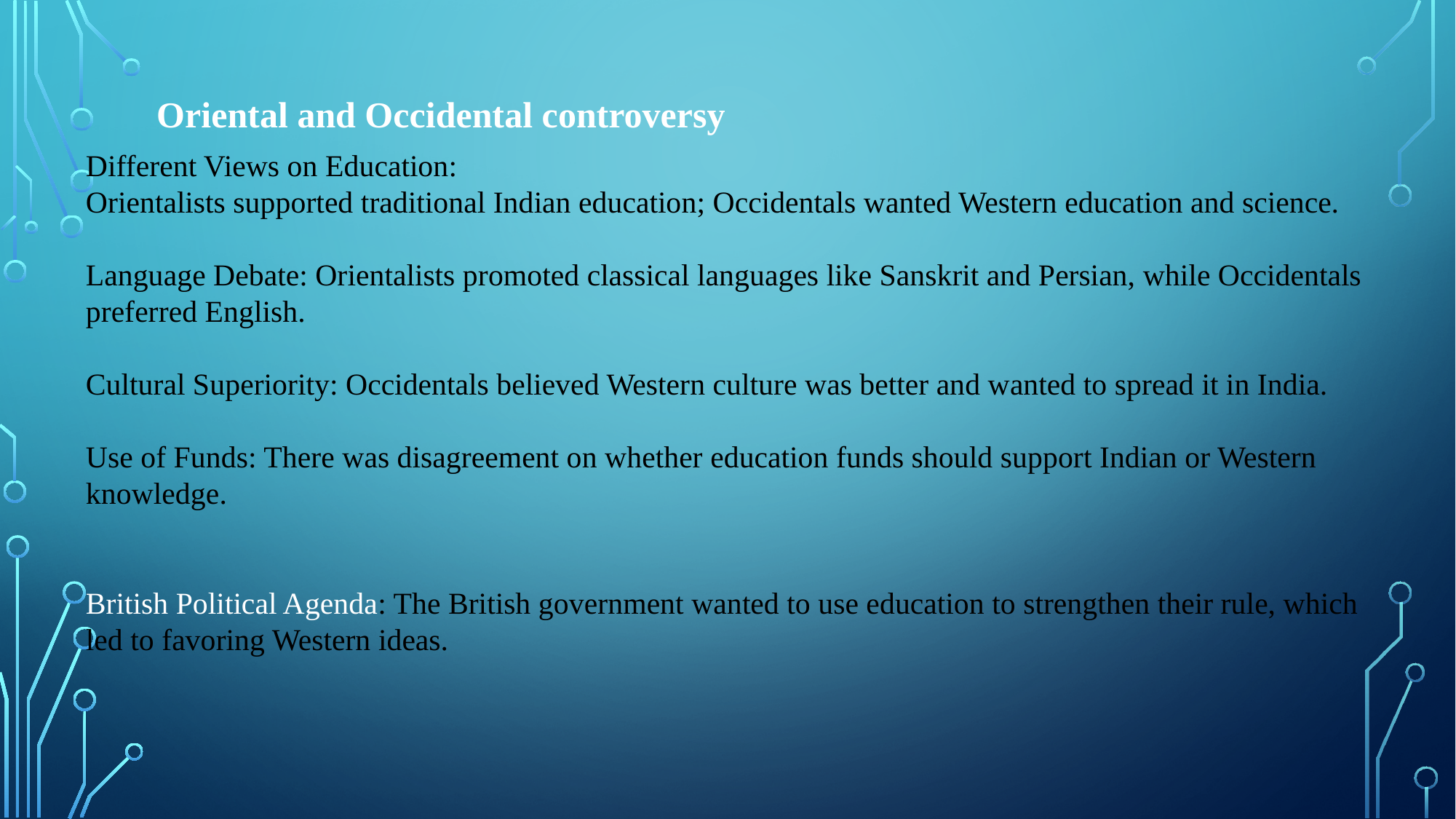

Oriental and Occidental controversy
Different Views on Education:
Orientalists supported traditional Indian education; Occidentals wanted Western education and science.

Language Debate: Orientalists promoted classical languages like Sanskrit and Persian, while Occidentals preferred English.

Cultural Superiority: Occidentals believed Western culture was better and wanted to spread it in India.

Use of Funds: There was disagreement on whether education funds should support Indian or Western knowledge.

British Political Agenda: The British government wanted to use education to strengthen their rule, which led to favoring Western ideas.